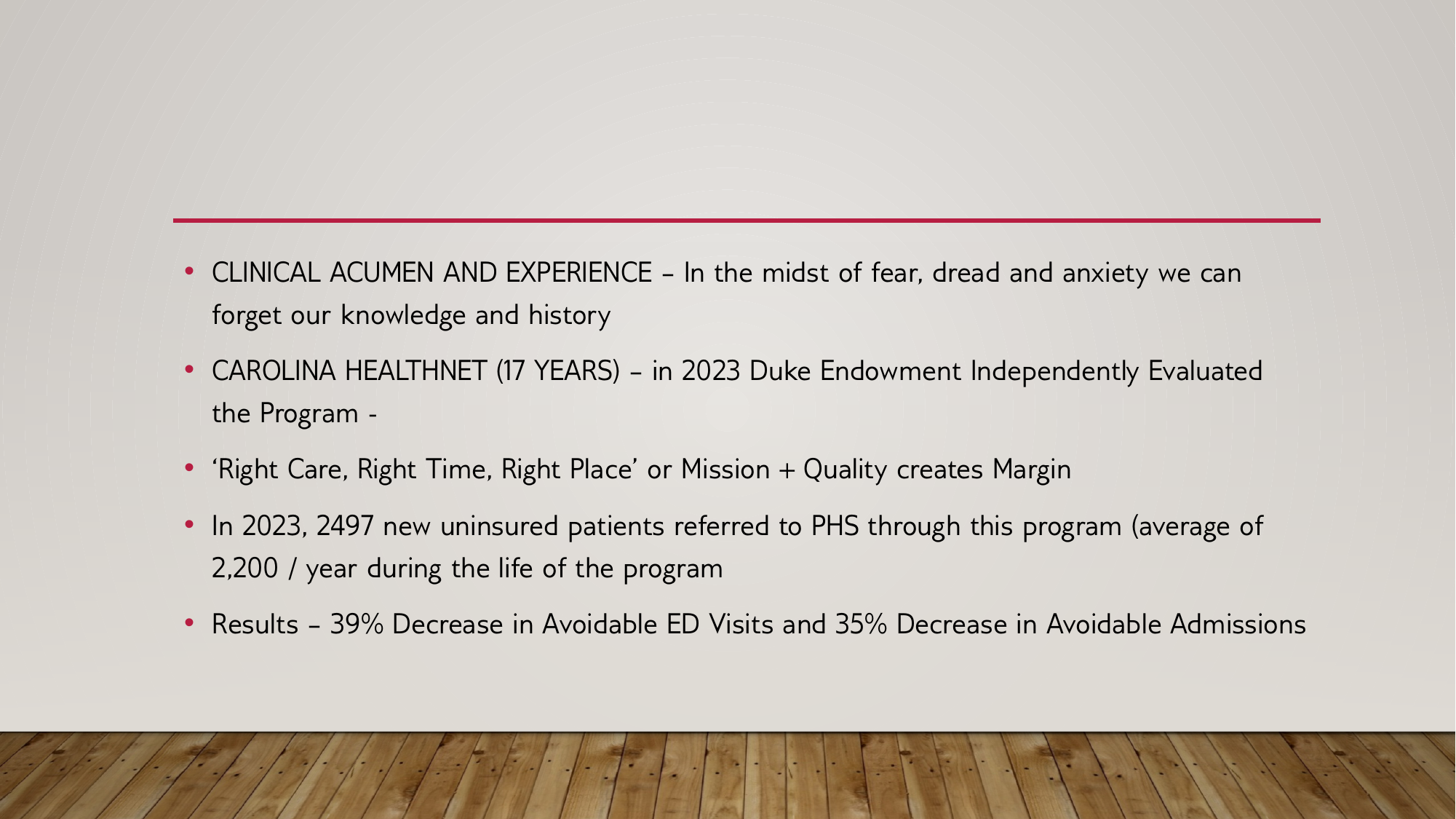

#
CLINICAL ACUMEN AND EXPERIENCE – In the midst of fear, dread and anxiety we can forget our knowledge and history
CAROLINA HEALTHNET (17 YEARS) – in 2023 Duke Endowment Independently Evaluated the Program -
‘Right Care, Right Time, Right Place’ or Mission + Quality creates Margin
In 2023, 2497 new uninsured patients referred to PHS through this program (average of 2,200 / year during the life of the program
Results – 39% Decrease in Avoidable ED Visits and 35% Decrease in Avoidable Admissions